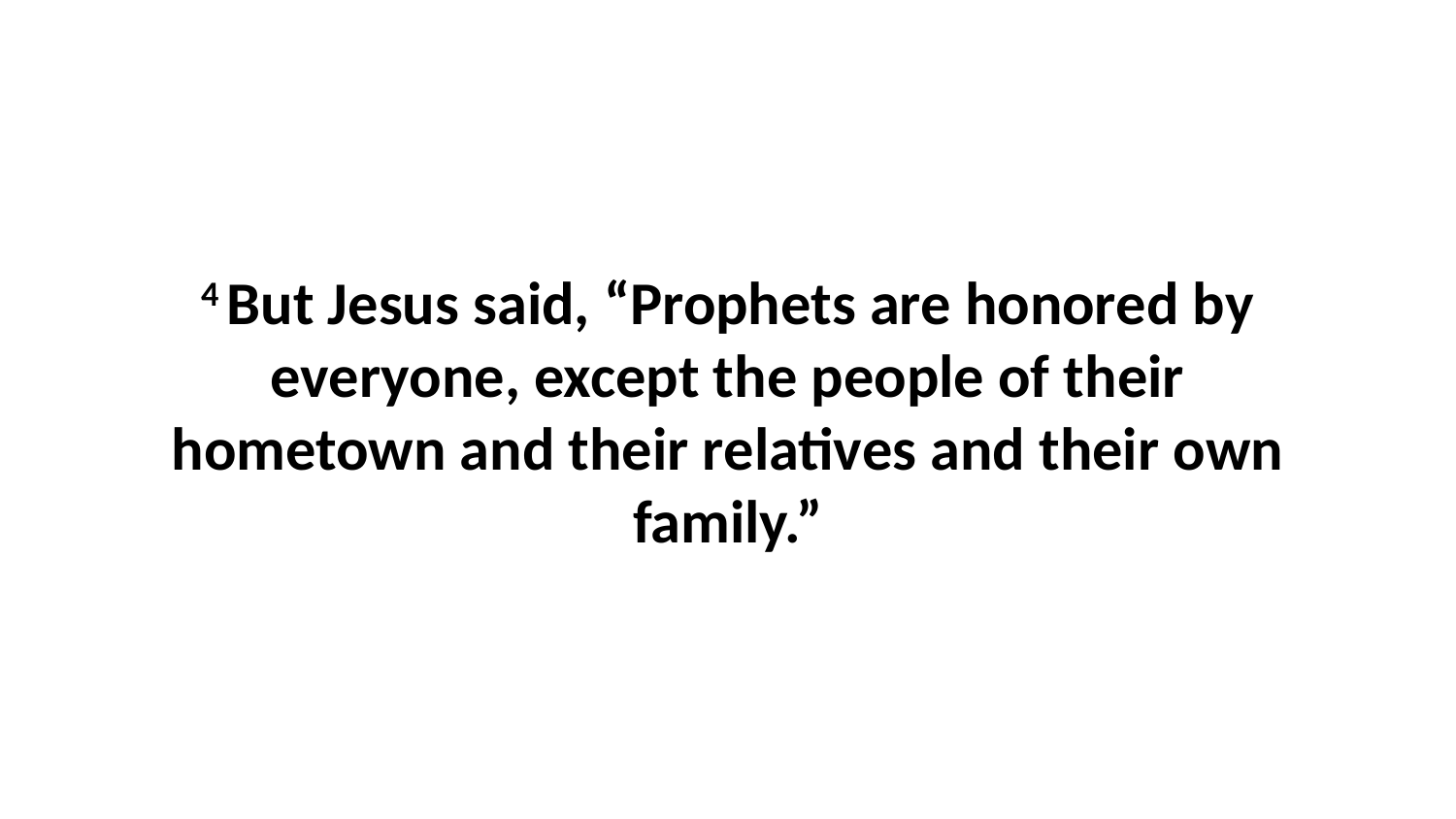

4 But Jesus said, “Prophets are honored by everyone, except the people of their hometown and their relatives and their own family.”